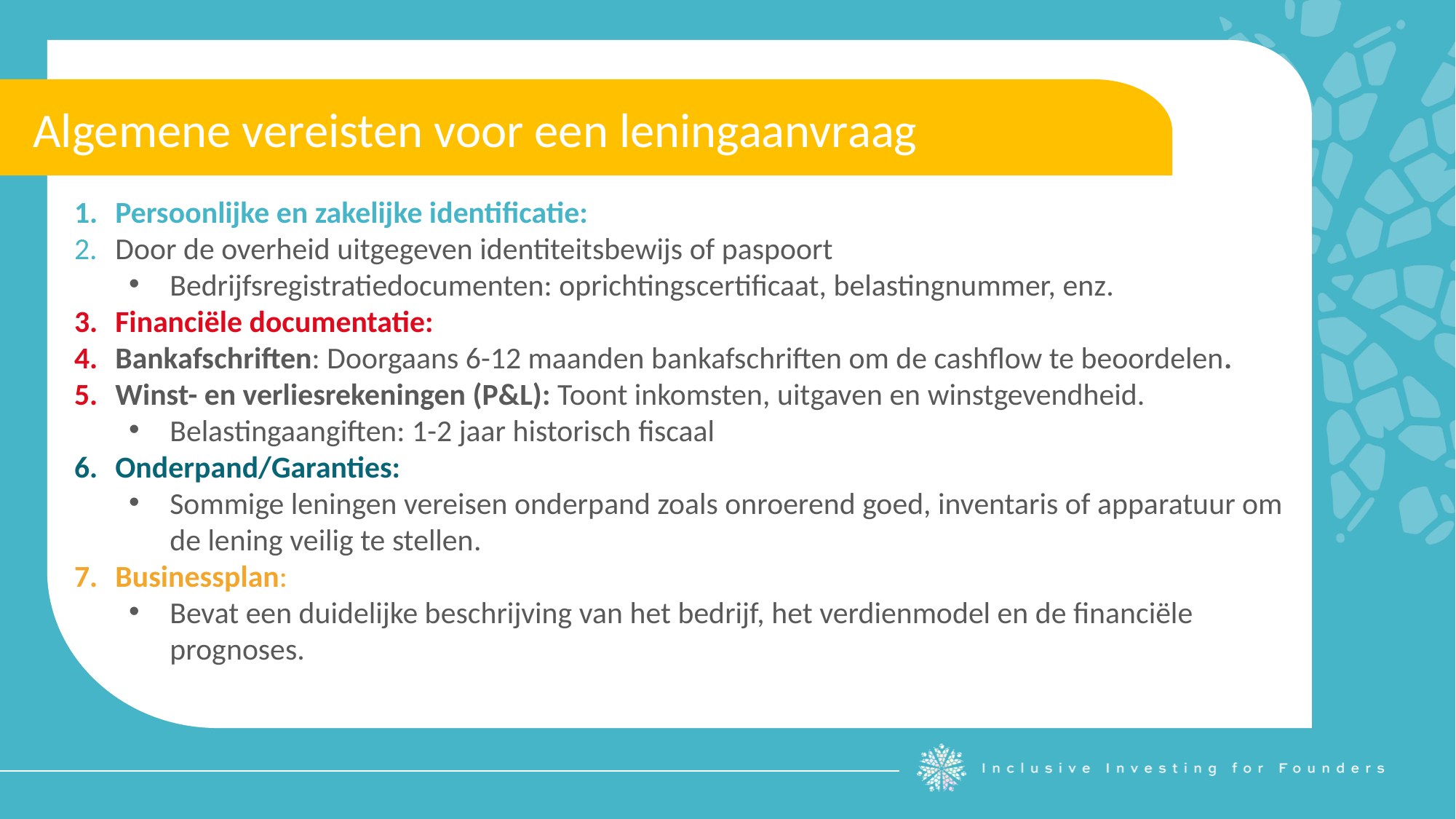

Algemene vereisten voor een leningaanvraag
Persoonlijke en zakelijke identificatie:
Door de overheid uitgegeven identiteitsbewijs of paspoort
Bedrijfsregistratiedocumenten: oprichtingscertificaat, belastingnummer, enz.
Financiële documentatie:
Bankafschriften: Doorgaans 6-12 maanden bankafschriften om de cashflow te beoordelen.
Winst- en verliesrekeningen (P&L): Toont inkomsten, uitgaven en winstgevendheid.
Belastingaangiften: 1-2 jaar historisch fiscaal
Onderpand/Garanties:
Sommige leningen vereisen onderpand zoals onroerend goed, inventaris of apparatuur om de lening veilig te stellen.
Businessplan:
Bevat een duidelijke beschrijving van het bedrijf, het verdienmodel en de financiële prognoses.